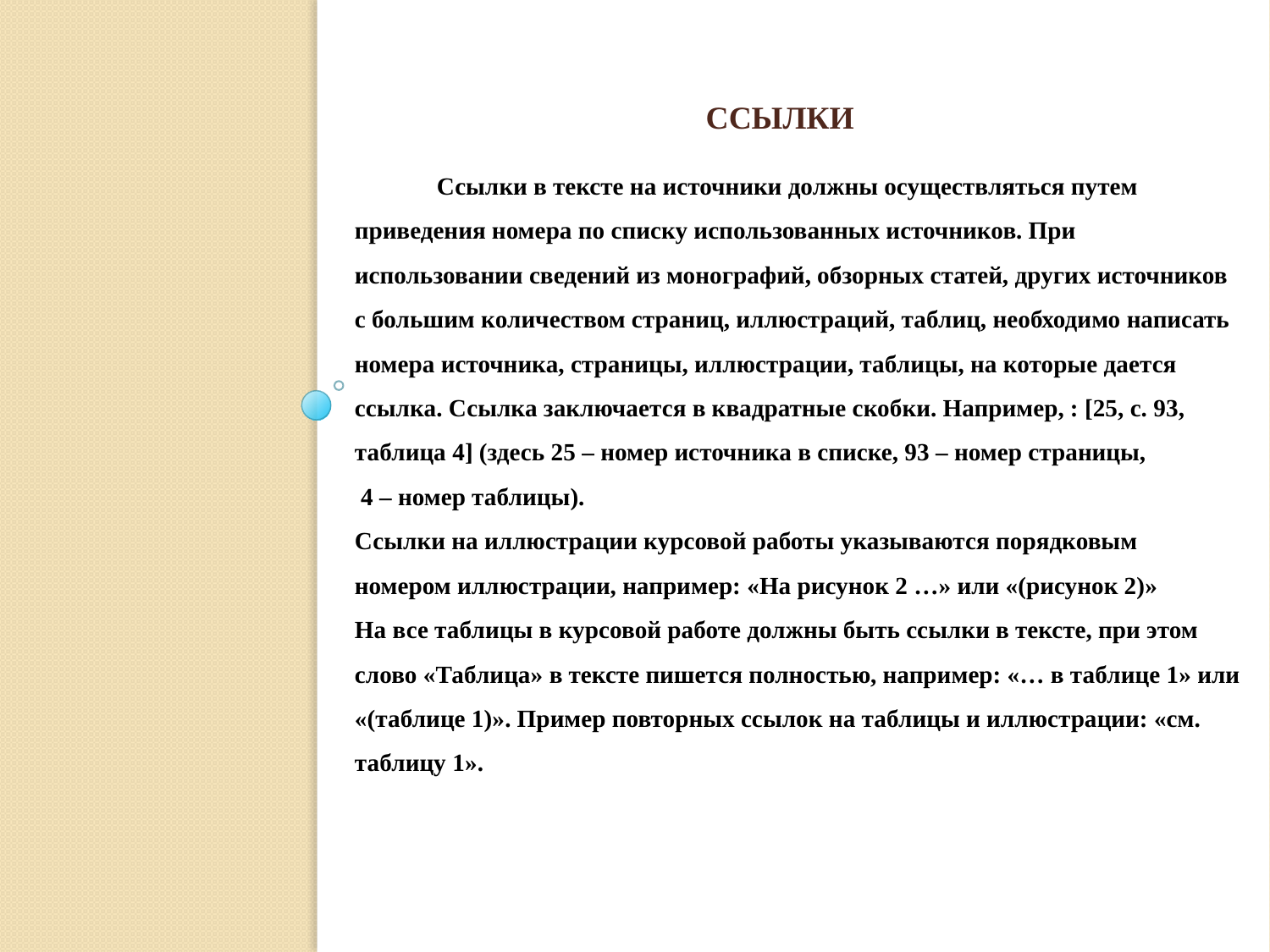

ССЫЛКИ
# Ссылки в тексте на источники должны осуществляться путем приведения номера по списку использованных источников. При использовании сведений из монографий, обзорных статей, других источников с большим количеством страниц, иллюстраций, таблиц, необходимо написать номера источника, страницы, иллюстрации, таблицы, на которые дается ссылка. Ссылка заключается в квадратные скобки. Например, : [25, с. 93, таблица 4] (здесь 25 – номер источника в списке, 93 – номер страницы, 4 – номер таблицы). Ссылки на иллюстрации курсовой работы указываются порядковым номером иллюстрации, например: «На рисунок 2 …» или «(рисунок 2)» На все таблицы в курсовой работе должны быть ссылки в тексте, при этом слово «Таблица» в тексте пишется полностью, например: «… в таблице 1» или «(таблице 1)». Пример повторных ссылок на таблицы и иллюстрации: «см. таблицу 1».